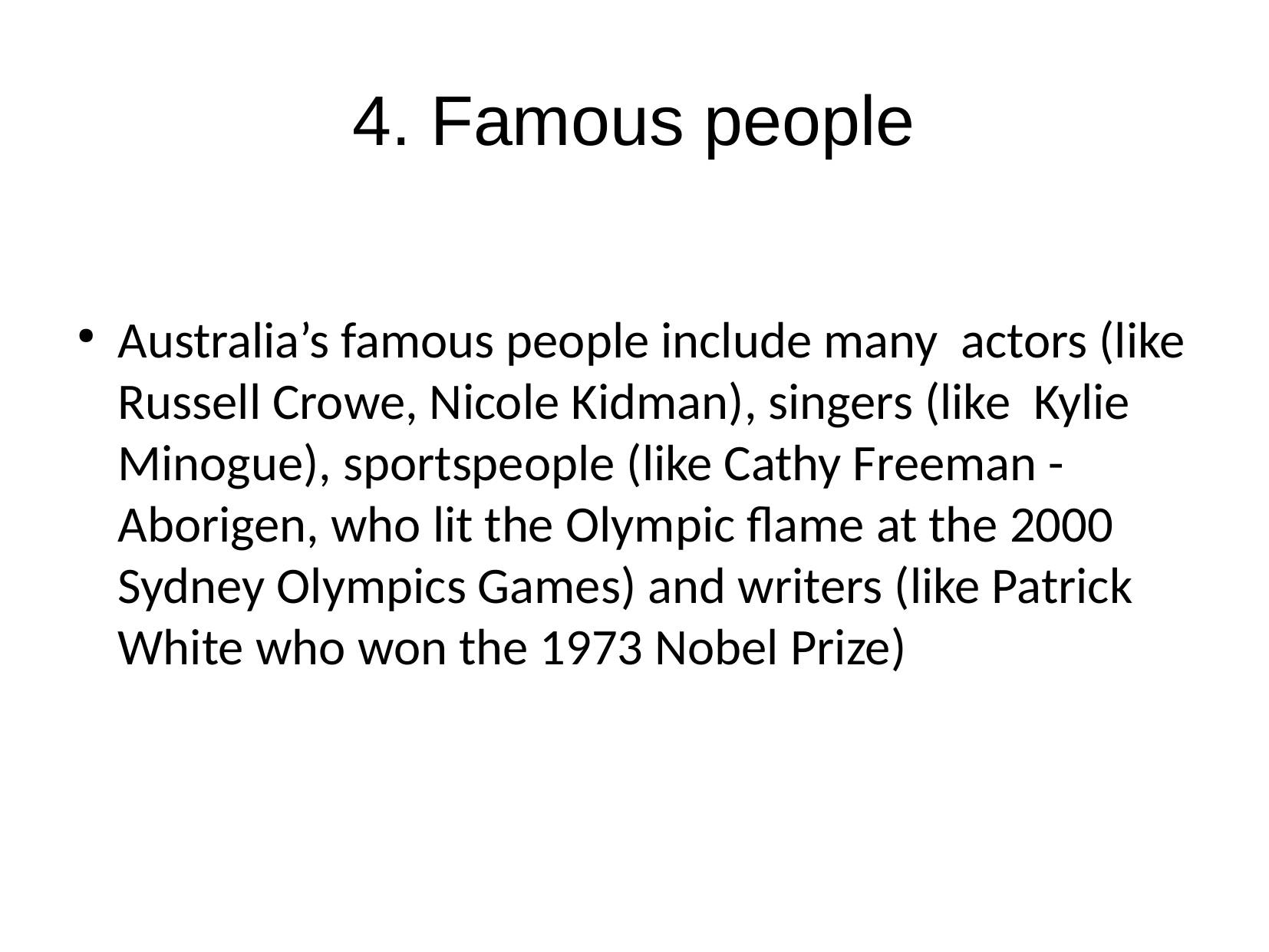

4. Famous people

Australia’s famous people include many  actors (like Russell Crowe, Nicole Kidman), singers (like  Kylie Minogue), sportspeople (like Cathy Freeman - Aborigen, who lit the Olympic flame at the 2000 Sydney Olympics Games) and writers (like Patrick White who won the 1973 Nobel Prize)